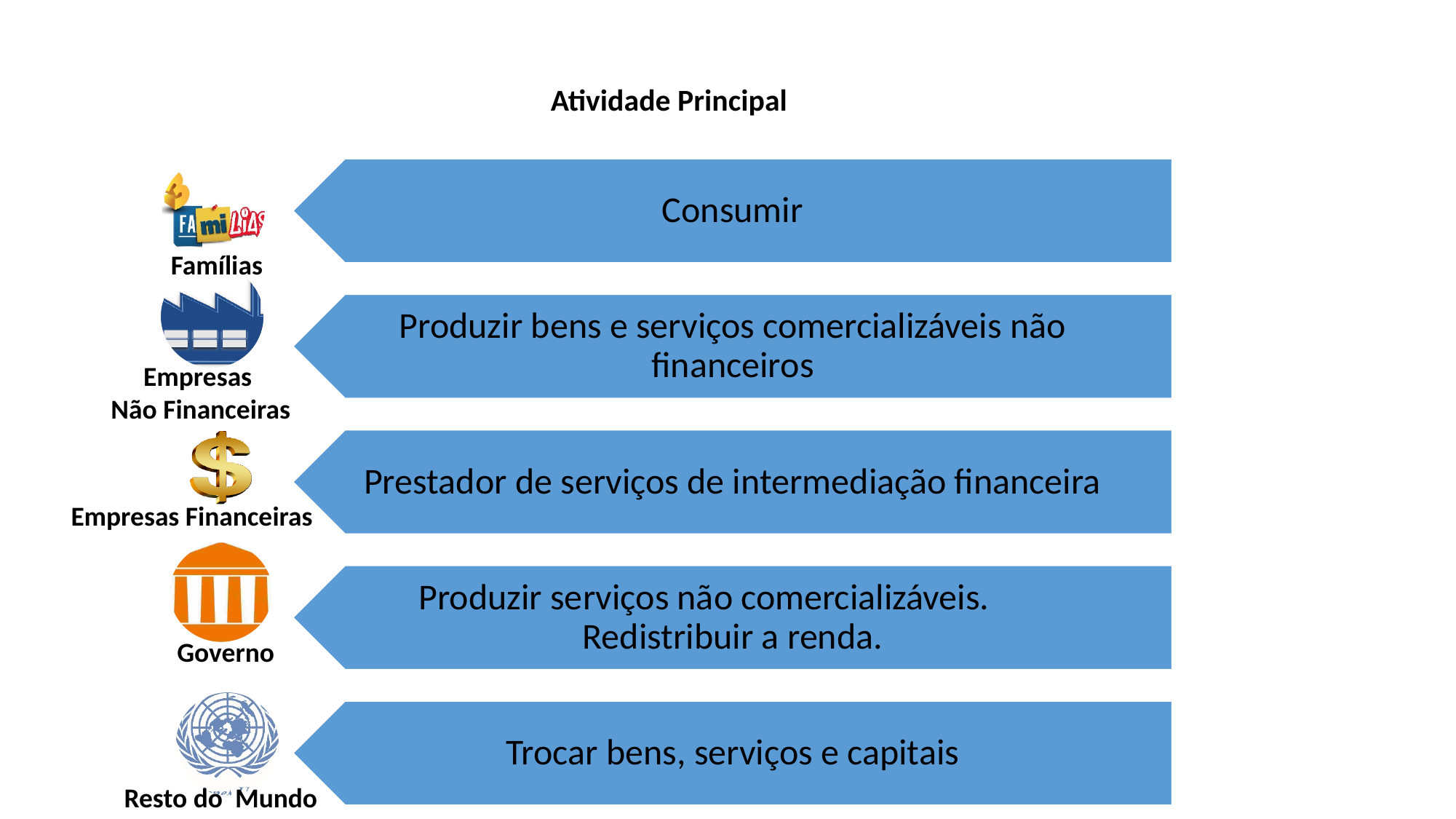

Atividade Principal
Consumir
Produzir bens e serviços comercializáveis não financeiros
Prestador de serviços de intermediação financeira
Produzir serviços não comercializáveis.        Redistribuir a renda.
Trocar bens, serviços e capitais
Famílias
Empresas
Não Financeiras
Empresas Financeiras
Governo
Resto do  Mundo